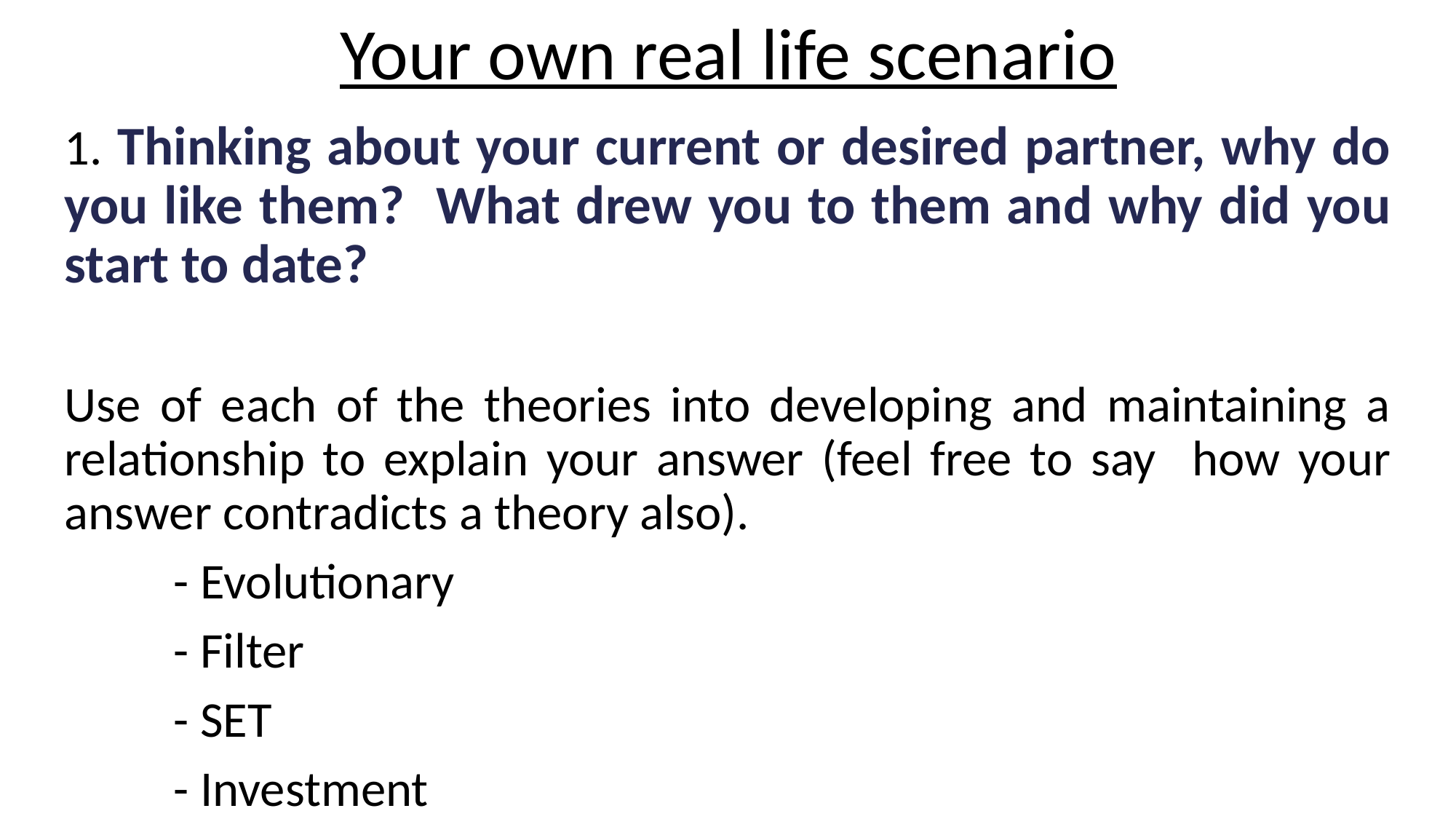

# Your own real life scenario
1. Thinking about your current or desired partner, why do you like them?  What drew you to them and why did you start to date?

Use of each of the theories into developing and maintaining a relationship to explain your answer (feel free to say  how your answer contradicts a theory also).
	- Evolutionary
	- Filter
	- SET
	- Investment